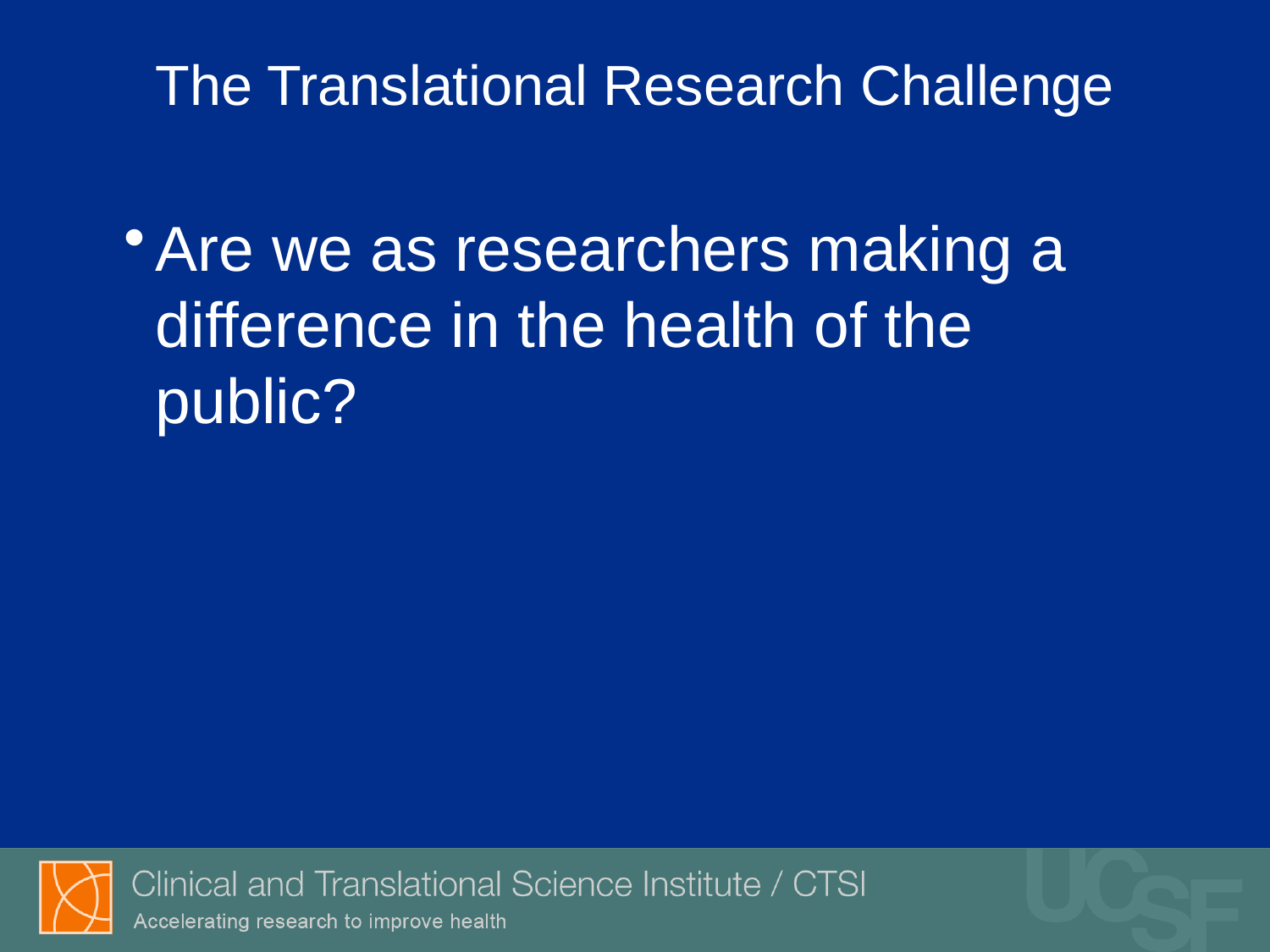

# The Translational Research Challenge
Are we as researchers making a difference in the health of the public?